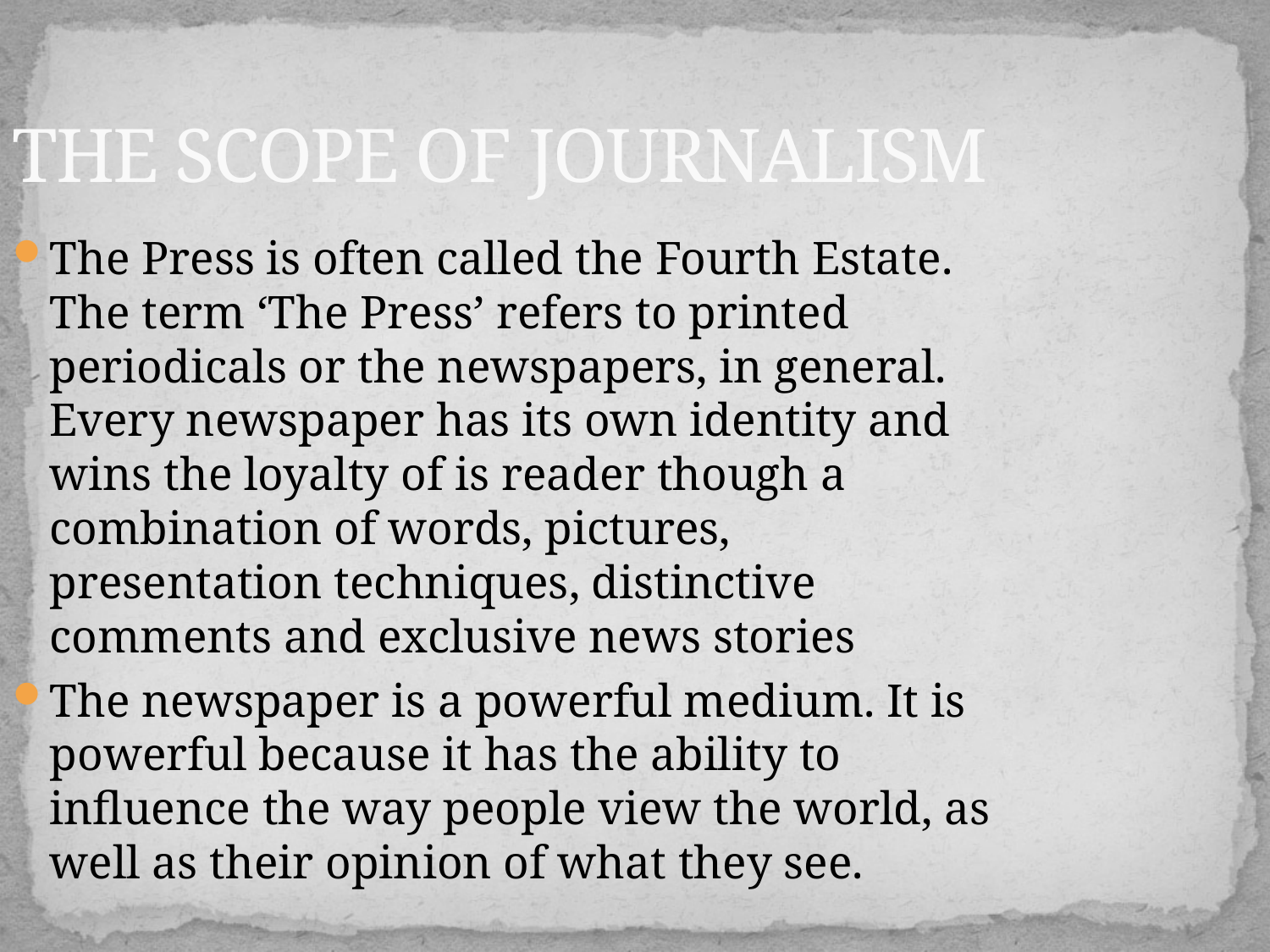

THE SCOPE OF JOURNALISM
The Press is often called the Fourth Estate. The term ‘The Press’ refers to printed periodicals or the newspapers, in general. Every newspaper has its own identity and wins the loyalty of is reader though a combination of words, pictures, presentation techniques, distinctive comments and exclusive news stories
The newspaper is a powerful medium. It is powerful because it has the ability to influence the way people view the world, as well as their opinion of what they see.